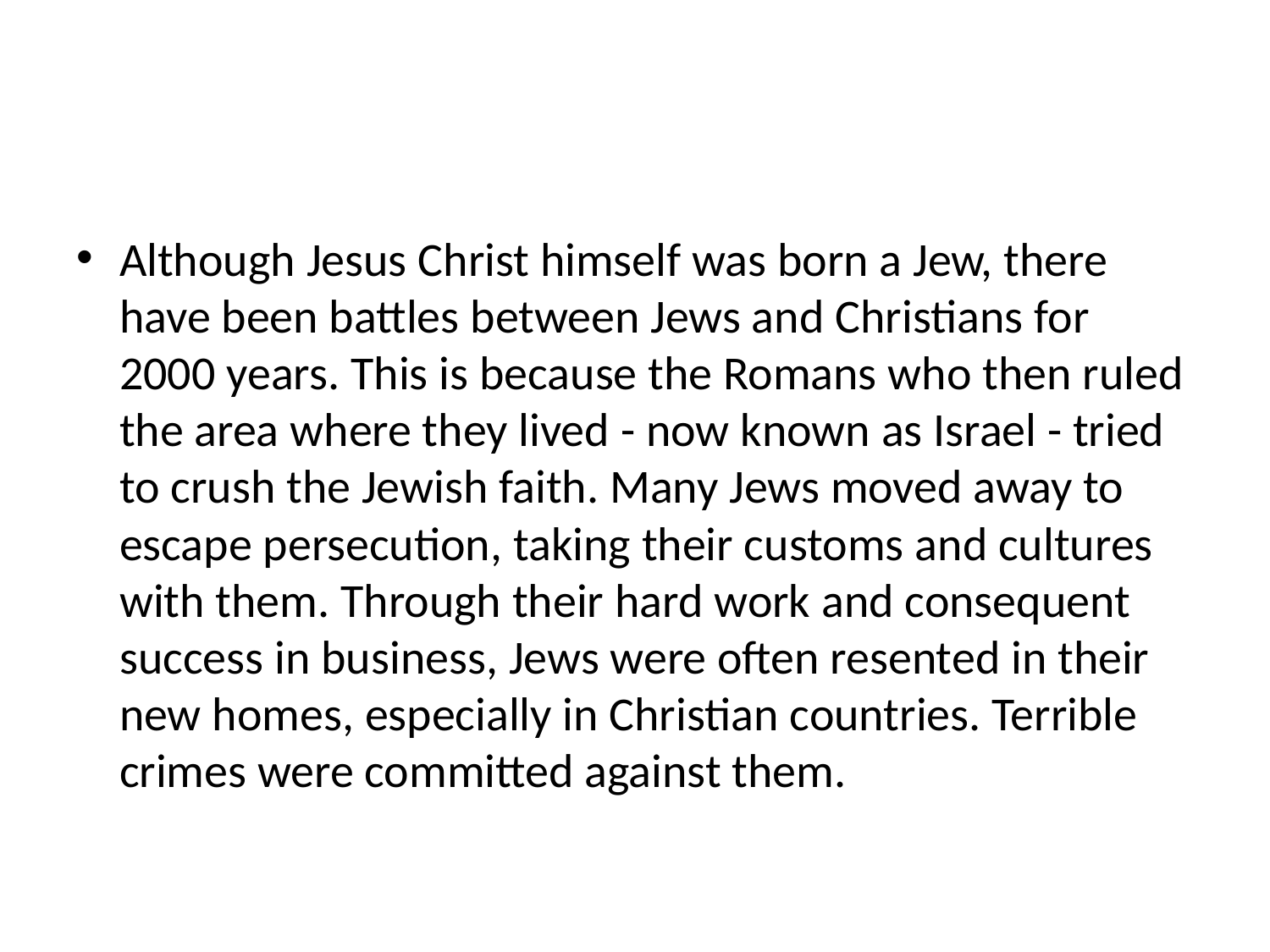

#
Although Jesus Christ himself was born a Jew, there have been battles between Jews and Christians for 2000 years. This is because the Romans who then ruled the area where they lived - now known as Israel - tried to crush the Jewish faith. Many Jews moved away to escape persecution, taking their customs and cultures with them. Through their hard work and consequent success in business, Jews were often resented in their new homes, especially in Christian countries. Terrible crimes were committed against them.